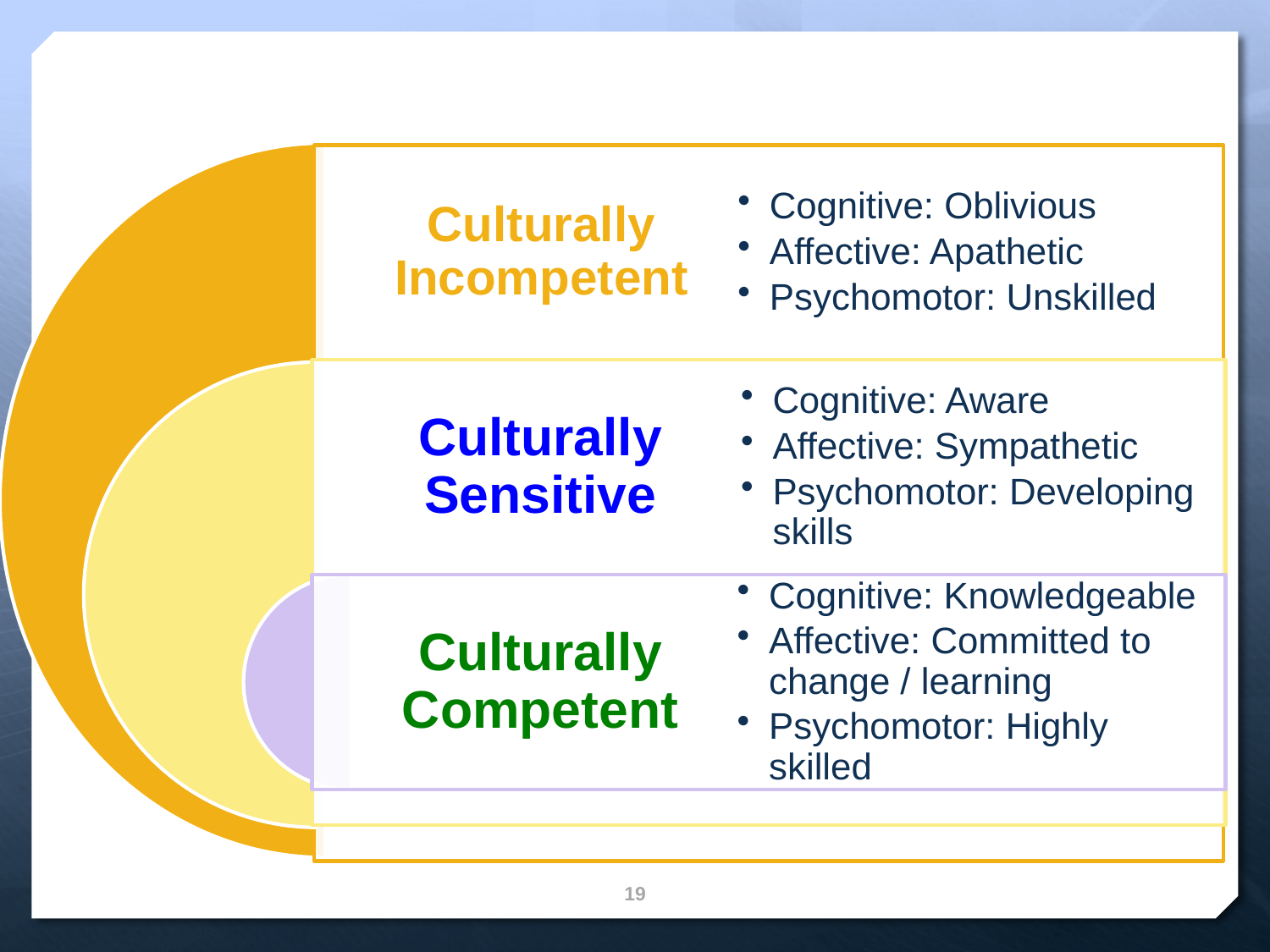

Culturally Incompetent
Culturally Sensitive
Culturally Competent
Cognitive: Oblivious
Affective: Apathetic
Psychomotor: Unskilled
Cognitive: Aware
Affective: Sympathetic
Psychomotor: Developing skills
Cognitive: Knowledgeable
Affective: Committed to change / learning
Psychomotor: Highly skilled
19